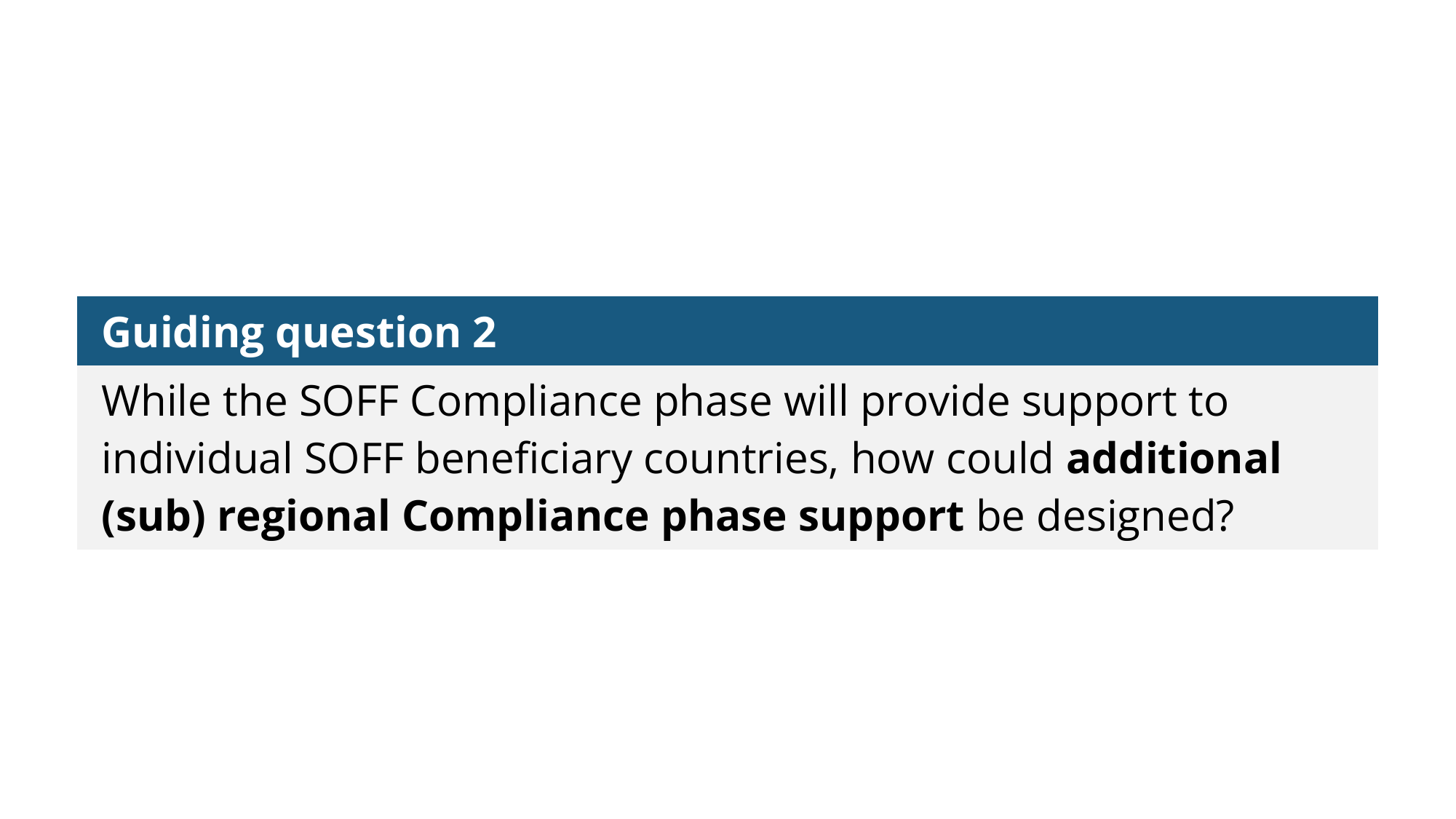

| Guiding question 2 |
| --- |
| While the SOFF Compliance phase will provide support to individual SOFF beneficiary countries, how could additional (sub) regional Compliance phase support be designed? |